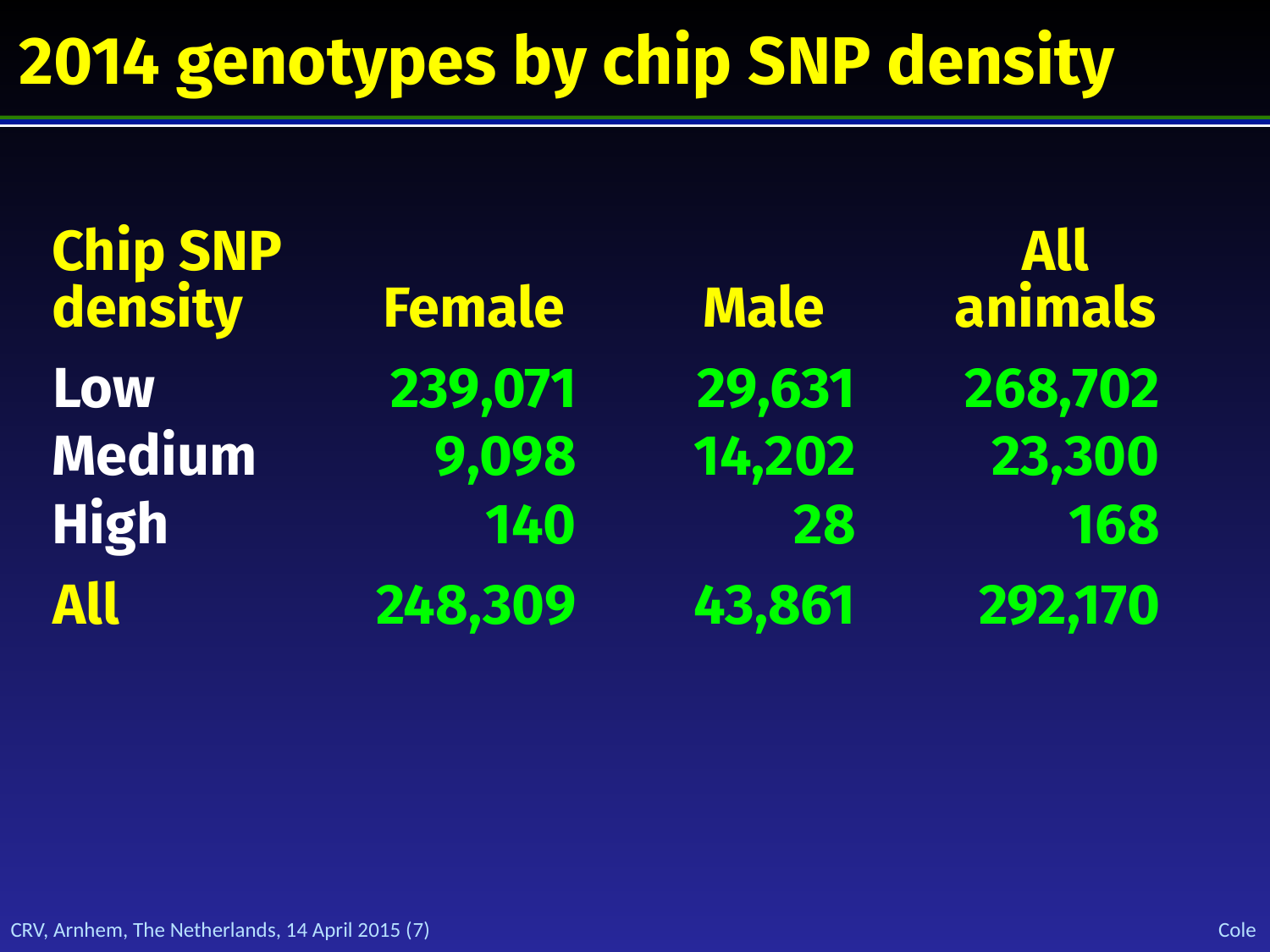

# 2014 genotypes by chip SNP density
| Chip SNP density | Female | Male | All animals |
| --- | --- | --- | --- |
| Low | 239,071 | 29,631 | 268,702 |
| Medium | 9,098 | 14,202 | 23,300 |
| High | 140 | 28 | 168 |
| All | 248,309 | 43,861 | 292,170 |